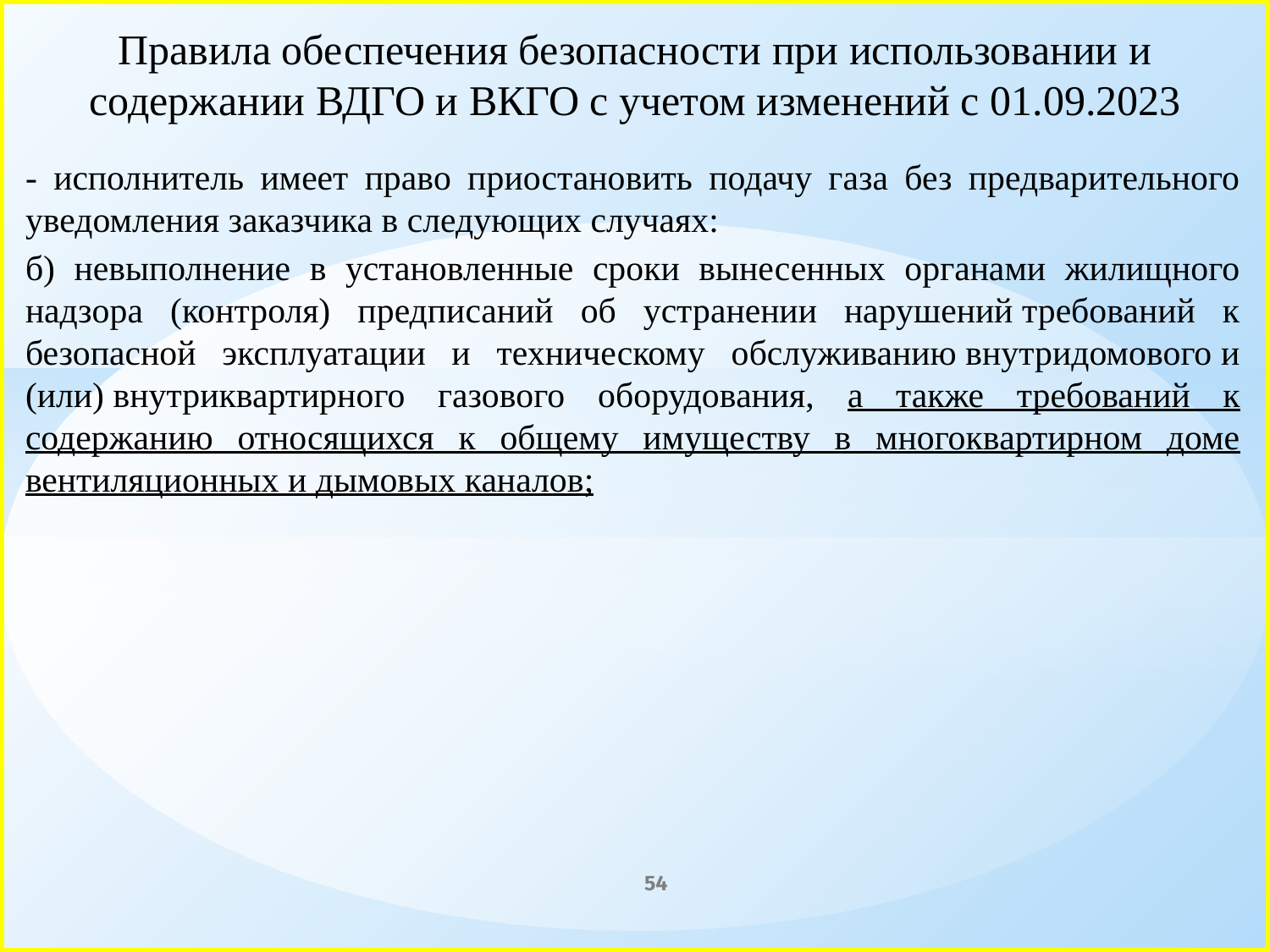

# Правила обеспечения безопасности при использовании и содержании ВДГО и ВКГО с учетом изменений с 01.09.2023
- исполнитель имеет право приостановить подачу газа без предварительного уведомления заказчика в следующих случаях:
б) невыполнение в установленные сроки вынесенных органами жилищного надзора (контроля) предписаний об устранении нарушений требований к безопасной эксплуатации и техническому обслуживанию внутридомового и (или) внутриквартирного газового оборудования, а также требований к содержанию относящихся к общему имуществу в многоквартирном доме вентиляционных и дымовых каналов;
54